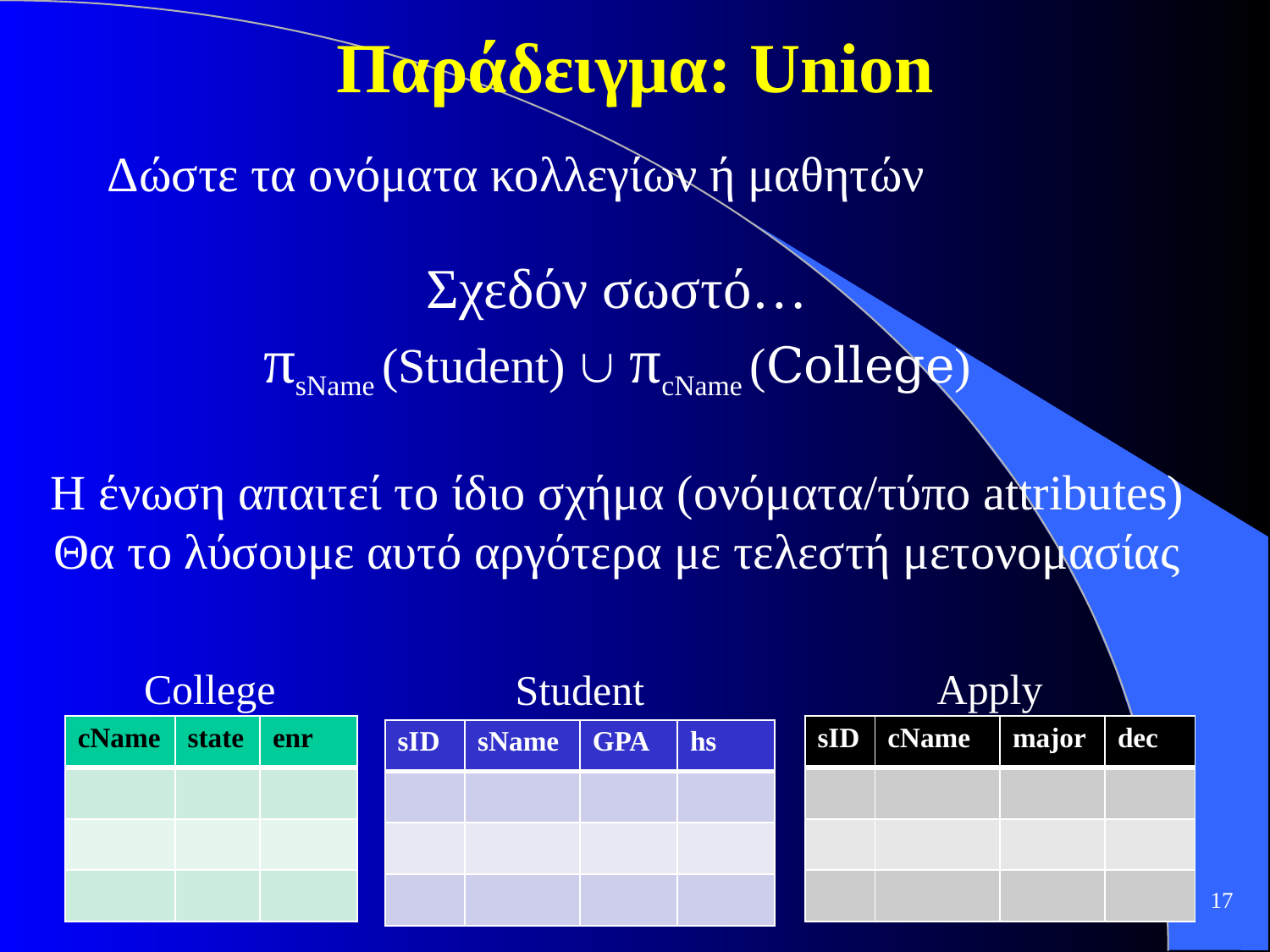

# Παράδειγμα: Union
Δώστε τα ονόματα κολλεγίων ή μαθητών

Σχεδόν σωστό…
πsName (Student) ∪ πcName (College)

Η ένωση απαιτεί το ίδιο σχήμα (ονόματα/τύπο attributes)
Θα το λύσουμε αυτό αργότερα με τελεστή μετονομασίας

College
Apply
Student
| cName | state | enr |
| --- | --- | --- |
|  |  |  |
|  |  |  |
|  |  |  |
| sID | cName | major | dec |
| --- | --- | --- | --- |
|  |  |  |  |
|  |  |  |  |
|  |  |  |  |
| sID | sName | GPA | hs |
| --- | --- | --- | --- |
|  |  |  |  |
|  |  |  |  |
|  |  |  |  |